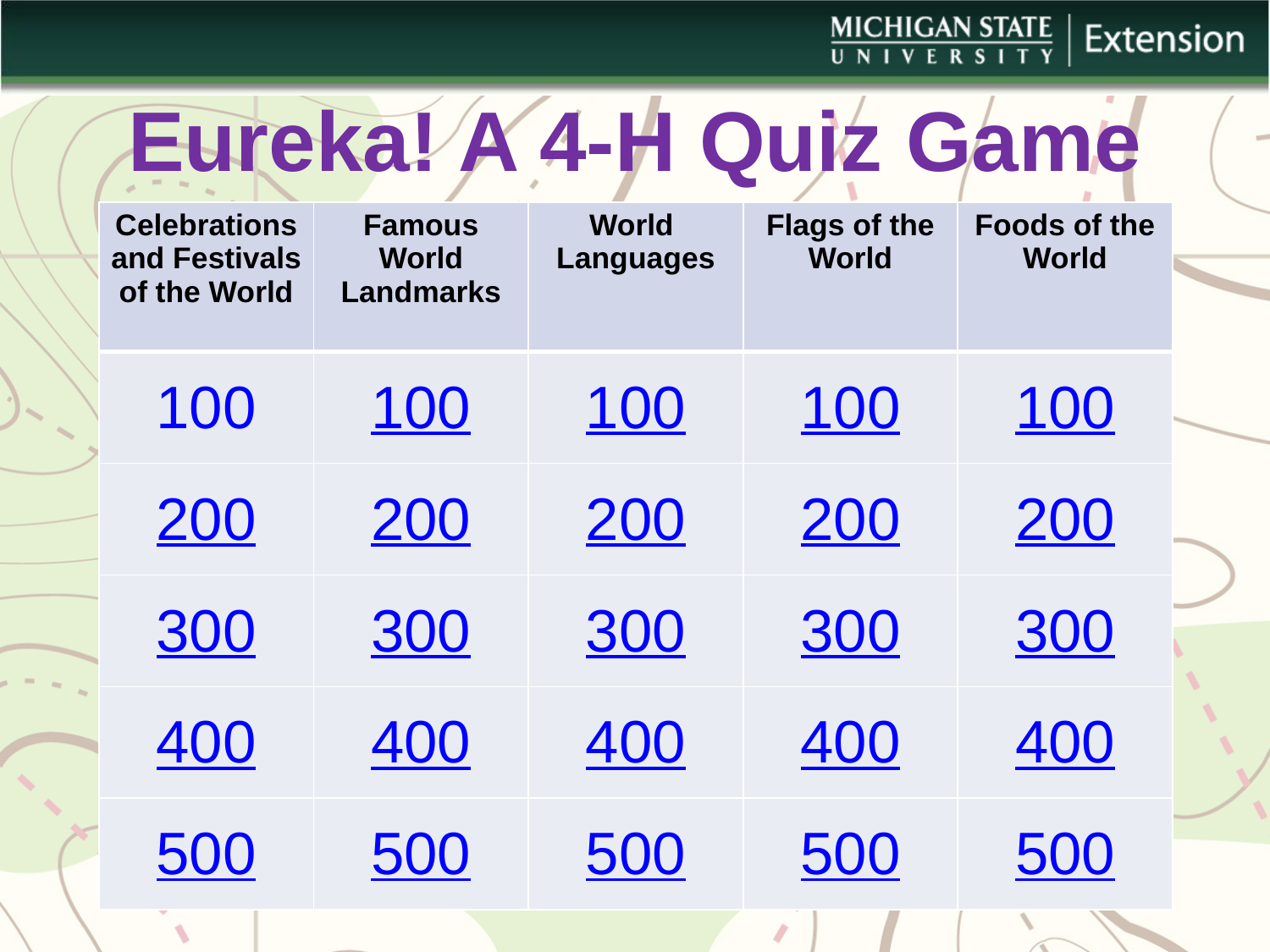

# Eureka! A 4-H Quiz Game
| Celebrations and Festivals of the World | Famous World Landmarks | World Languages | Flags of the World | Foods of the World |
| --- | --- | --- | --- | --- |
| 100 | 100 | 100 | 100 | 100 |
| 200 | 200 | 200 | 200 | 200 |
| 300 | 300 | 300 | 300 | 300 |
| 400 | 400 | 400 | 400 | 400 |
| 500 | 500 | 500 | 500 | 500 |